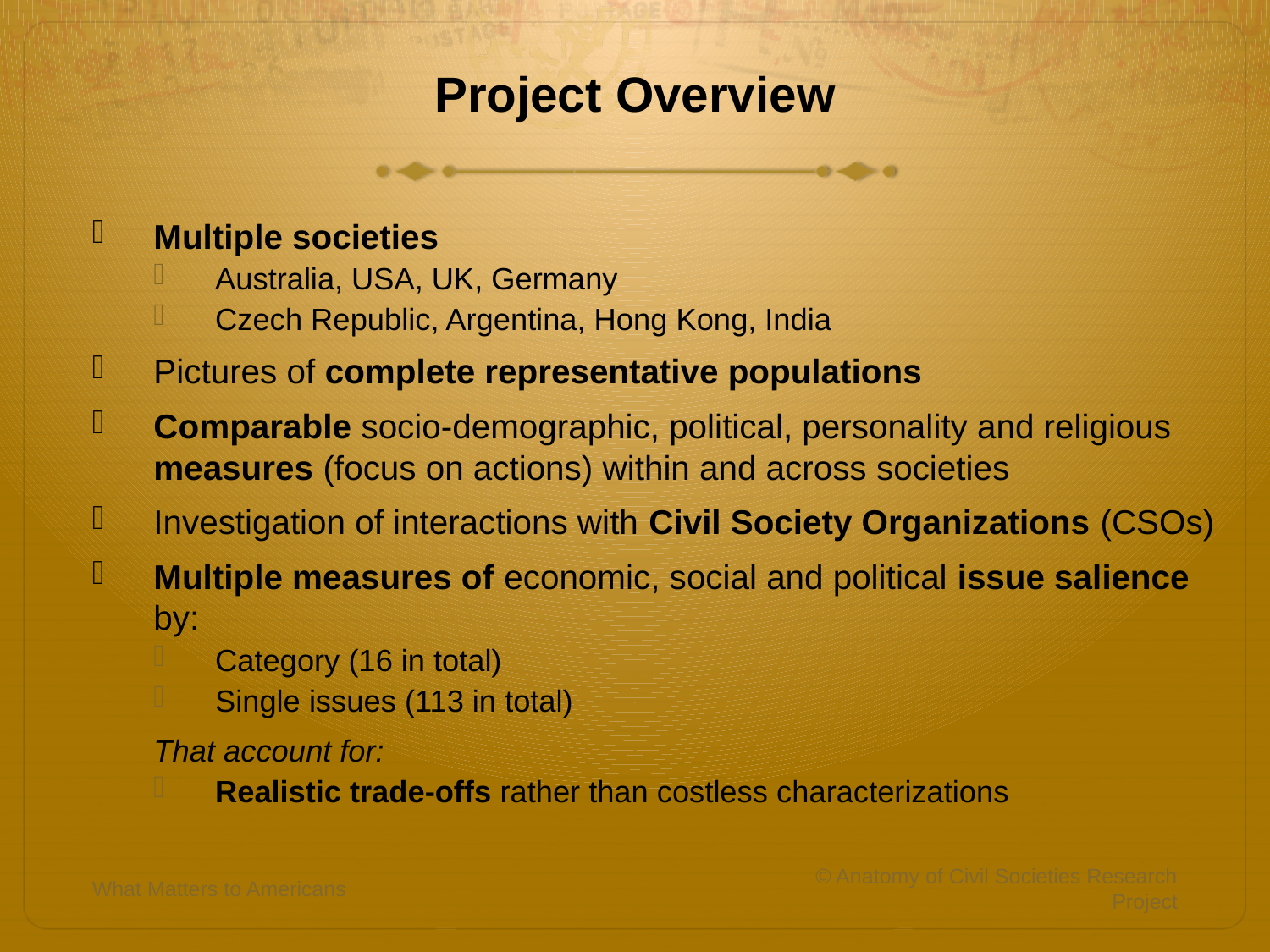

# Project Overview
Multiple societies
Australia, USA, UK, Germany
Czech Republic, Argentina, Hong Kong, India
Pictures of complete representative populations
Comparable socio-demographic, political, personality and religious measures (focus on actions) within and across societies
Investigation of interactions with Civil Society Organizations (CSOs)
Multiple measures of economic, social and political issue salience by:
Category (16 in total)
Single issues (113 in total)
That account for:
Realistic trade-offs rather than costless characterizations

What Matters to Americans
© Anatomy of Civil Societies Research Project